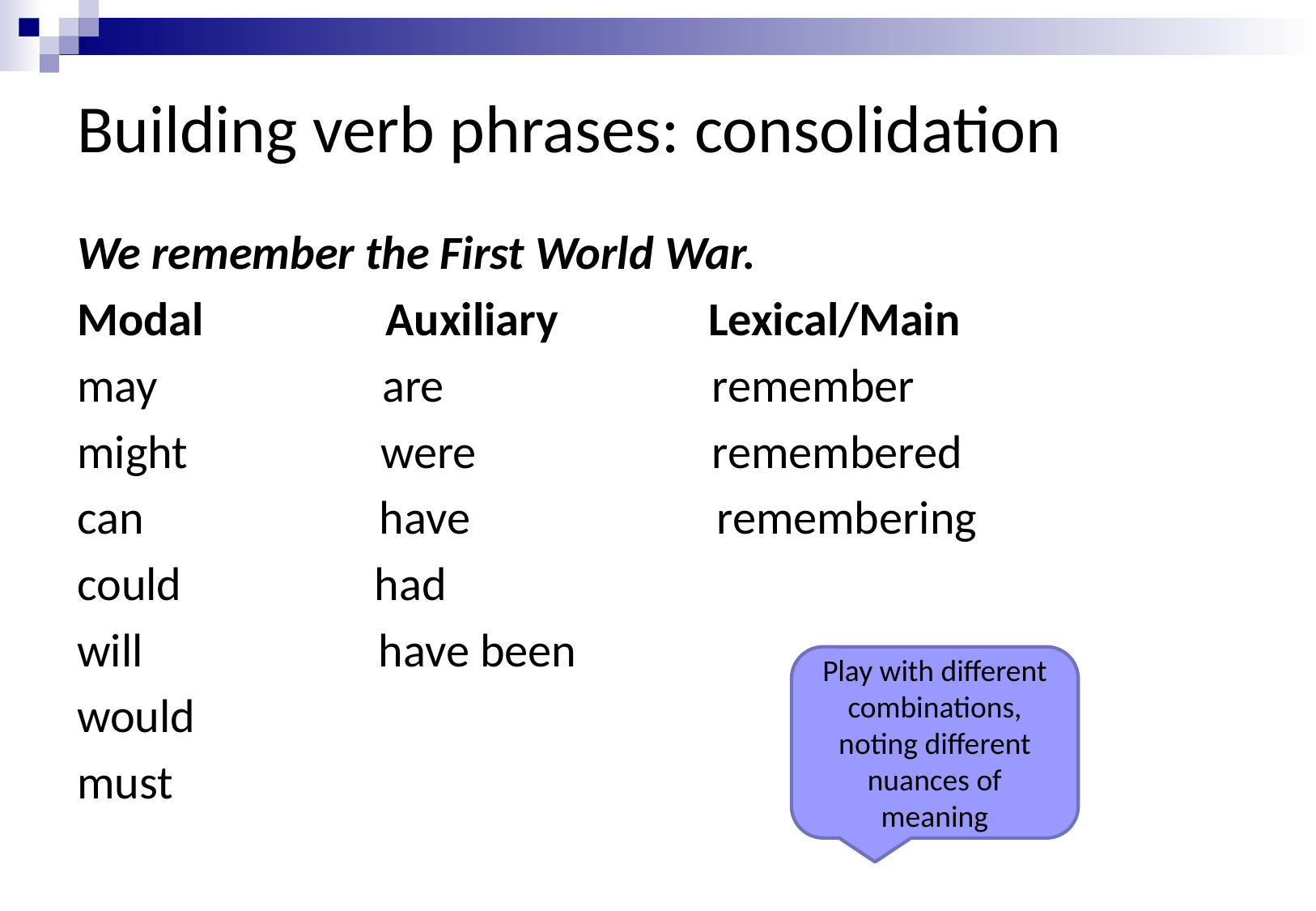

# Building verb phrases: consolidation
We remember the First World War.
Modal                 Auxiliary              Lexical/Main
may                     are                         remember
might                  were                      remembered
can                      have                       remembering
could                  had
will                      have been
would
must

Play with different combinations, noting different nuances of meaning